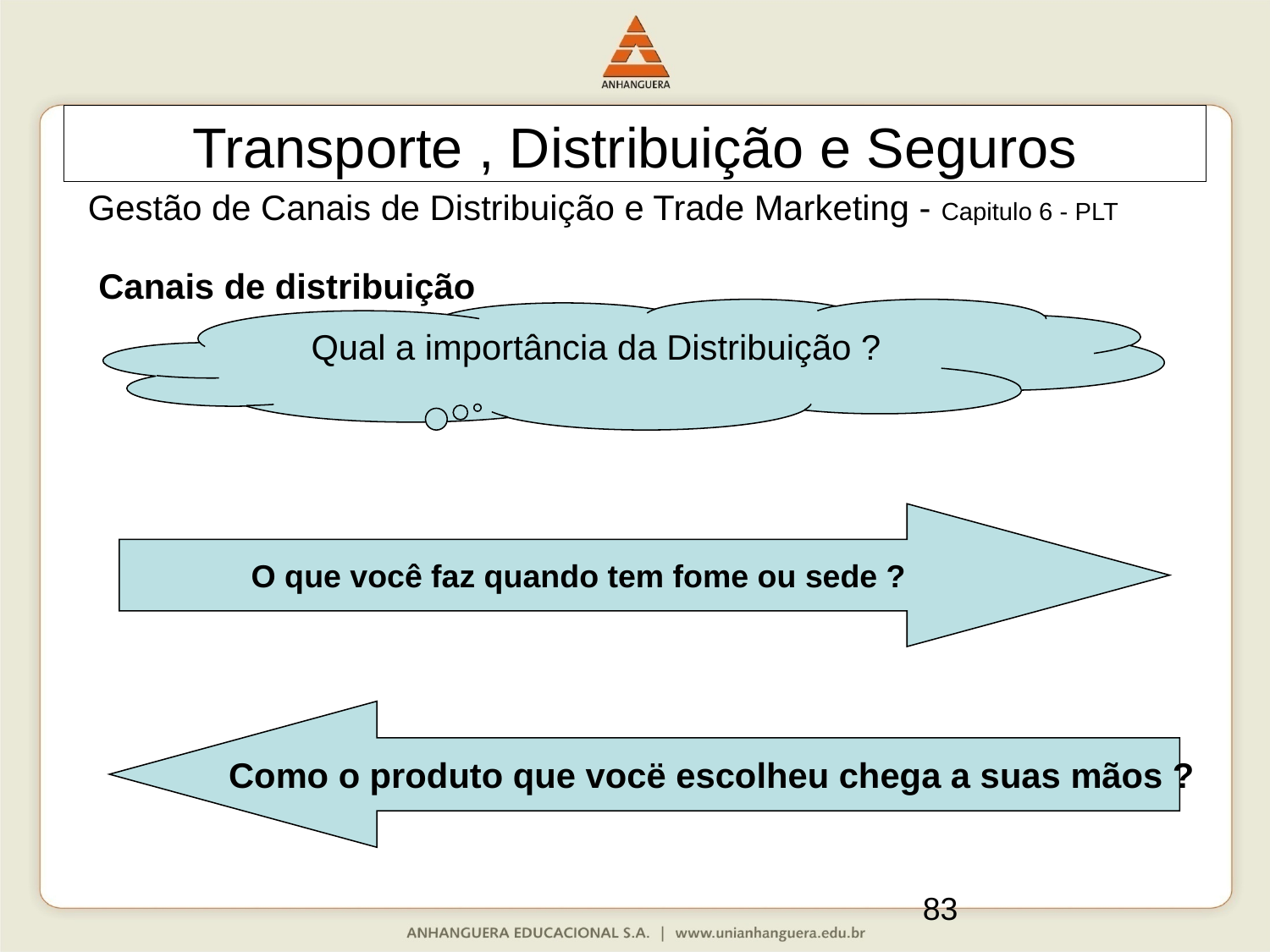

Transporte , Distribuição e Seguros
Gestão de Canais de Distribuição e Trade Marketing - Capitulo 6 - PLT
Canais de distribuição
Qual a importância da Distribuição ?
O que você faz quando tem fome ou sede ?
Como o produto que vocë escolheu chega a suas mãos ?
83